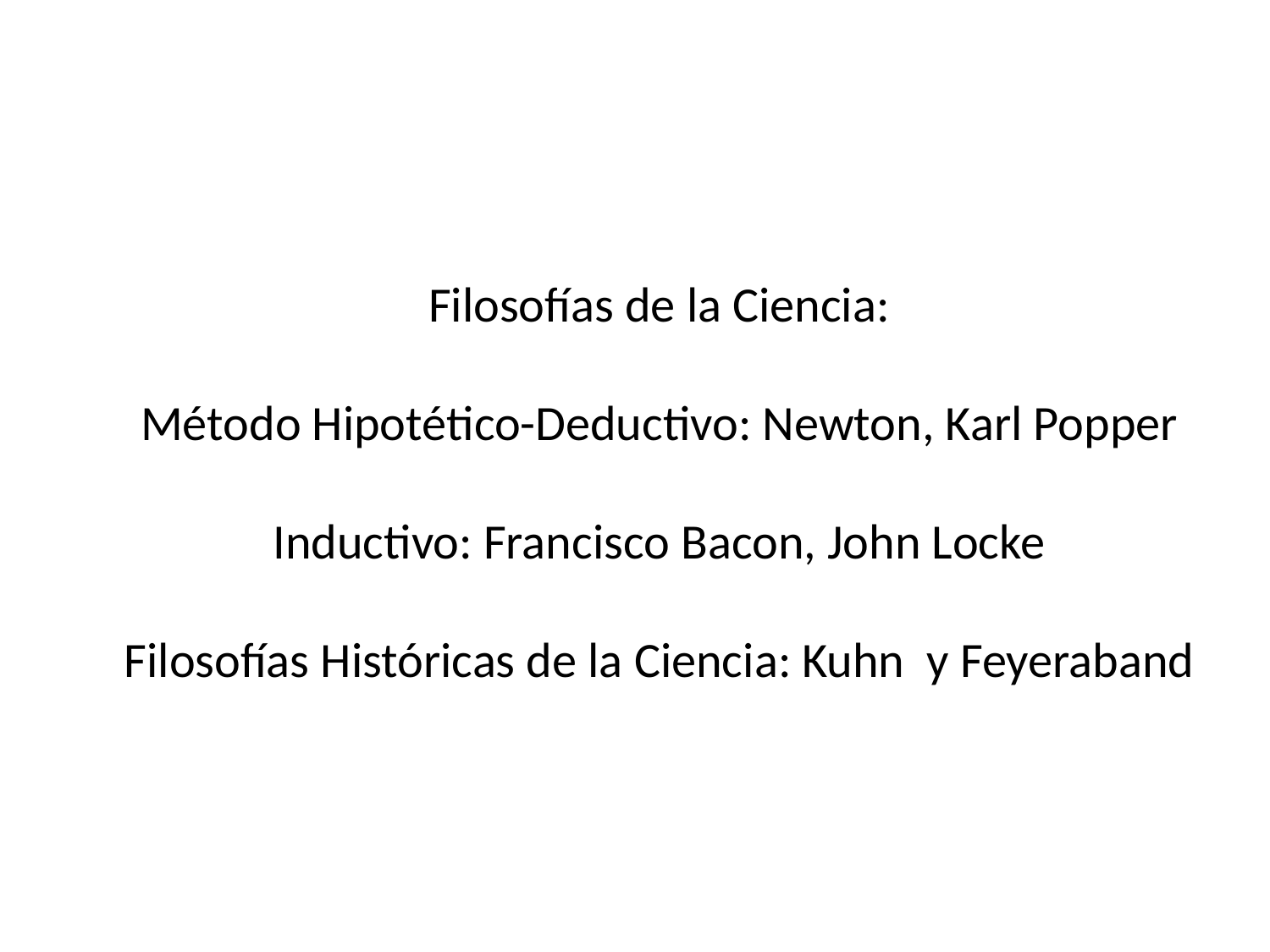

Filosofías de la Ciencia:

Método Hipotético-Deductivo: Newton, Karl Popper

Inductivo: Francisco Bacon, John Locke

Filosofías Históricas de la Ciencia: Kuhn  y Feyeraband